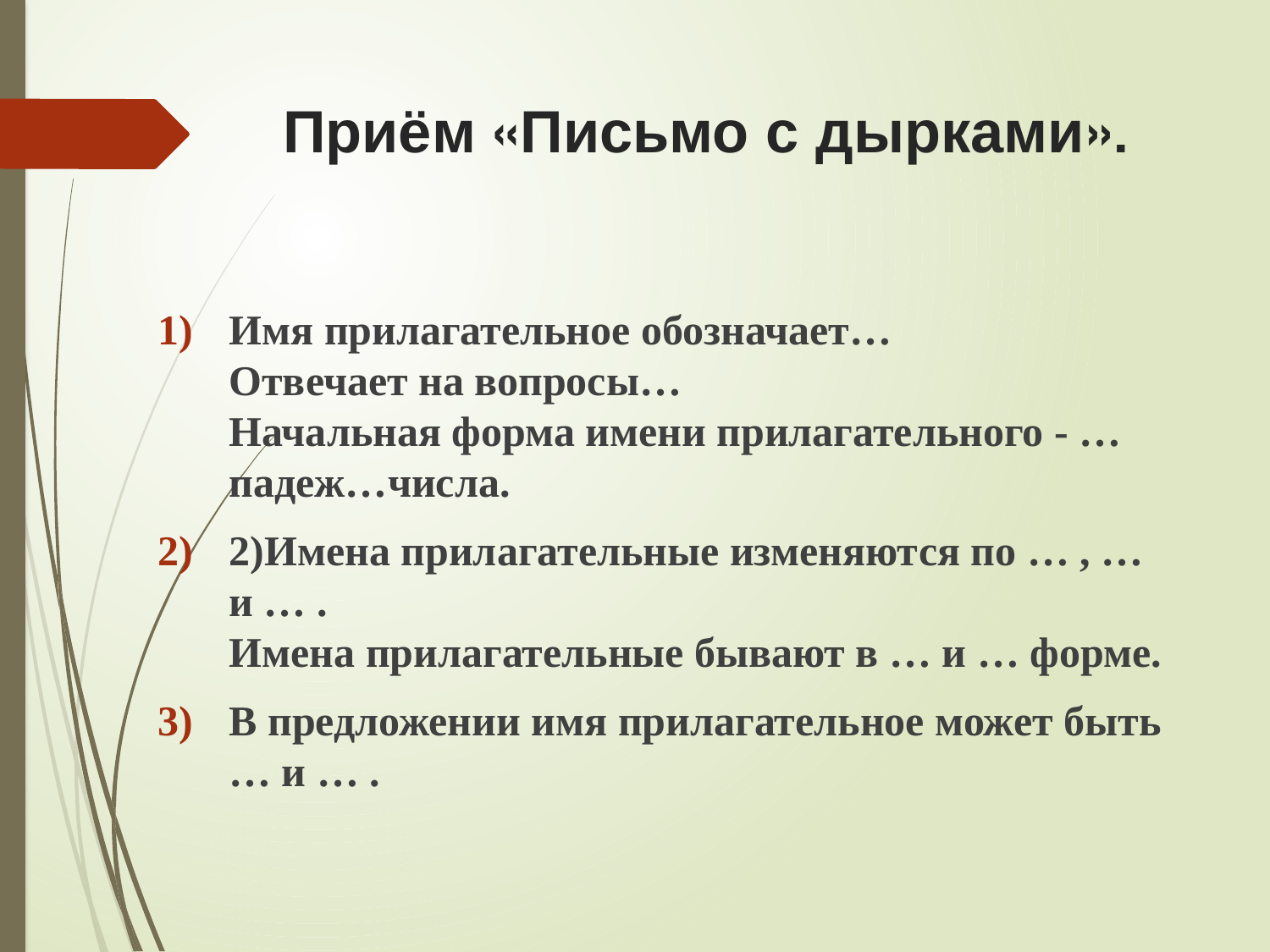

# Приём «Письмо с дырками».
Имя прилагательное обозначает…
Отвечает на вопросы…
Начальная форма имени прилагательного - … падеж…числа.
2)Имена прилагательные изменяются по … , … и … .
Имена прилагательные бывают в … и … форме.
В предложении имя прилагательное может быть … и … .